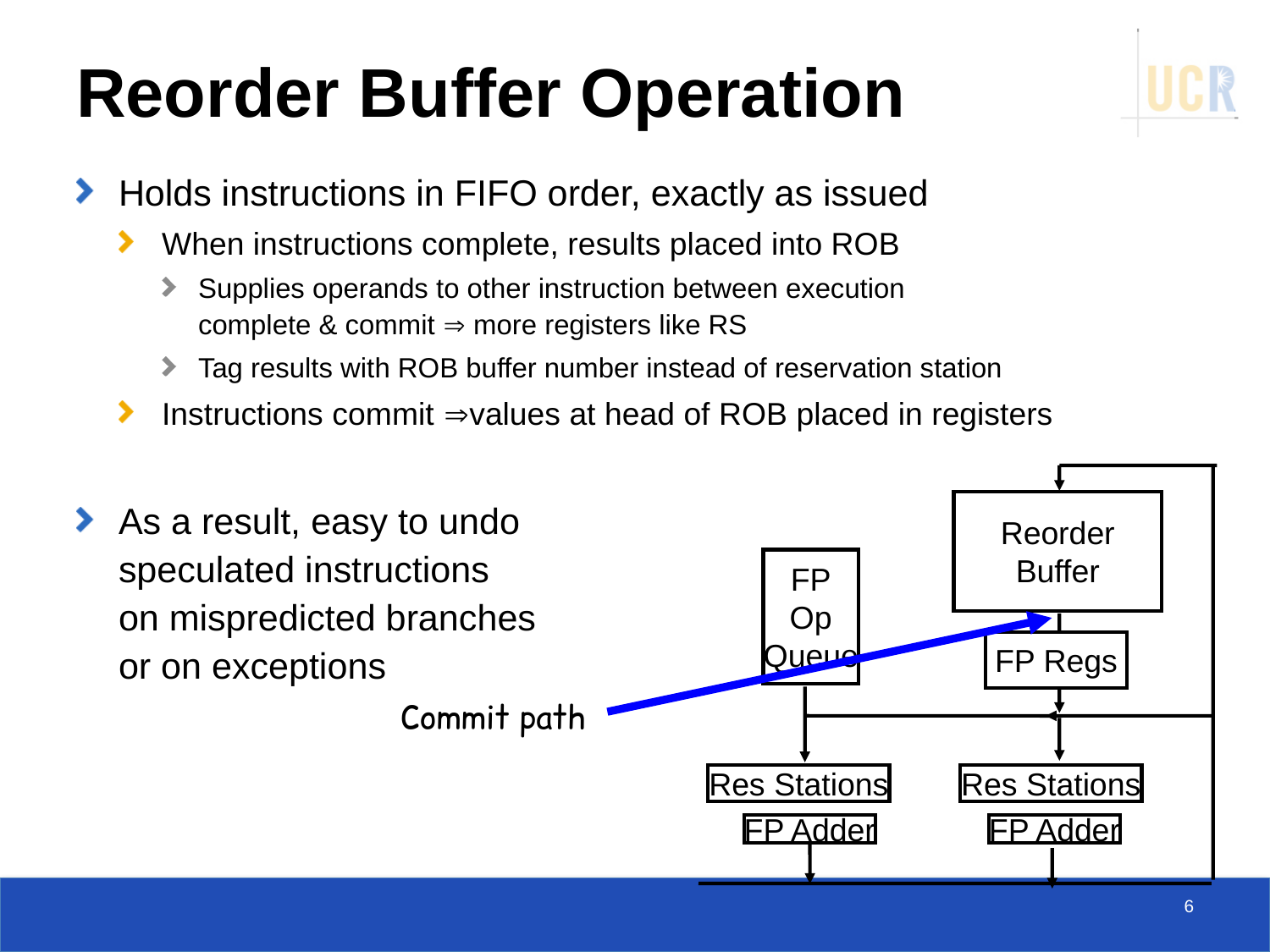

# Reorder Buffer Operation
Holds instructions in FIFO order, exactly as issued
When instructions complete, results placed into ROB
Supplies operands to other instruction between execution
complete & commit ⇒ more registers like RS
Tag results with ROB buffer number instead of reservation station
Instructions commit ⇒values at head of ROB placed in registers

As a result, easy to undo
speculated instructions
on mispredicted branches
or on exceptions

Reorder
Buffer
FP
Op
Queue

FP Regs

Res Stations
Res Stations
FP Adder
FP Adder

Commit path
6